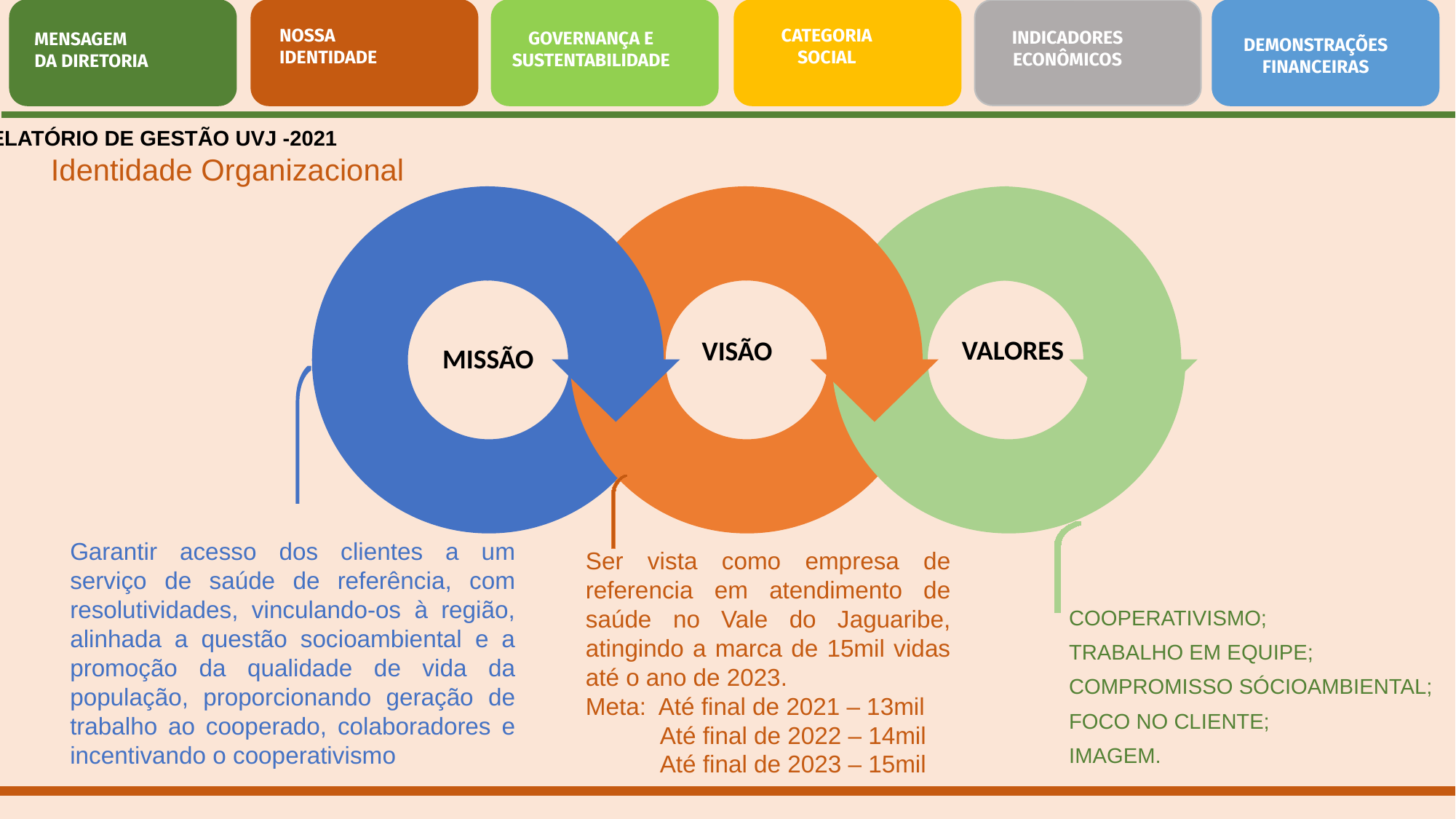

NOSSA
IDENTIDADE
CATEGORIA
SOCIAL
INDICADORES
ECONÔMICOS
GOVERNANÇA E
SUSTENTABILIDADE
MENSAGEM
DA DIRETORIA
DEMONSTRAÇÕES
FINANCEIRAS
RELATÓRIO DE GESTÃO UVJ -2021
           Identidade Organizacional

VALORES
VISÃO
MISSÃO

Garantir acesso dos clientes a um serviço de saúde de referência, com resolutividades, vinculando-os à região, alinhada a questão socioambiental e a promoção da qualidade de vida da população, proporcionando geração de trabalho ao cooperado, colaboradores e incentivando o cooperativismo
Ser vista como empresa de referencia em atendimento de saúde no Vale do Jaguaribe, atingindo a marca de 15mil vidas até o ano de 2023.
Meta:  Até final de 2021 – 13mil
           Até final de 2022 – 14mil
           Até final de 2023 – 15mil
COOPERATIVISMO;
TRABALHO EM EQUIPE;
COMPROMISSO SÓCIOAMBIENTAL;
FOCO NO CLIENTE;
IMAGEM.